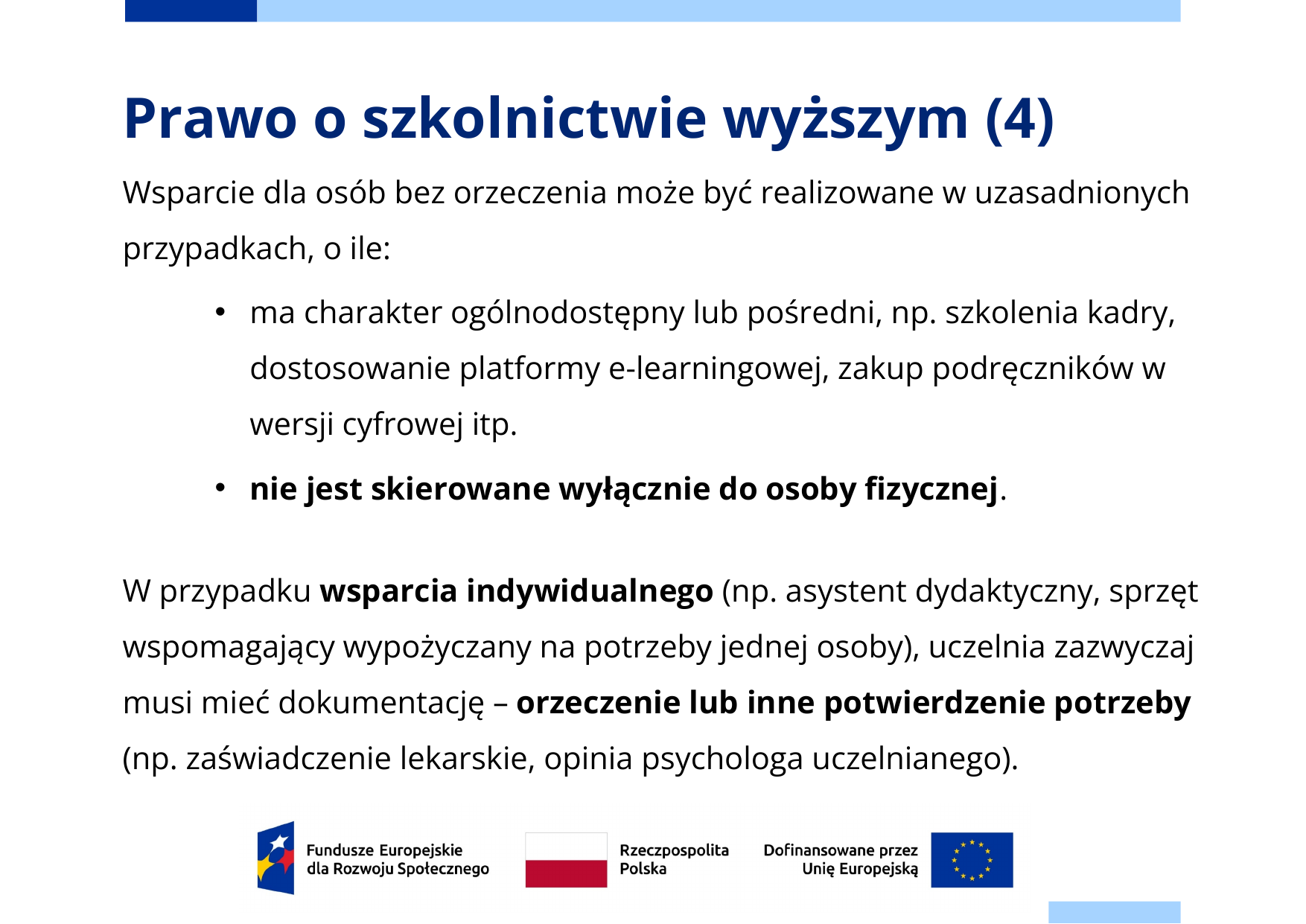

# Prawo o szkolnictwie wyższym (4)
Wsparcie dla osób bez orzeczenia może być realizowane w uzasadnionych przypadkach, o ile:
ma charakter ogólnodostępny lub pośredni, np. szkolenia kadry, dostosowanie platformy e-learningowej, zakup podręczników w wersji cyfrowej itp.
nie jest skierowane wyłącznie do osoby fizycznej.
W przypadku wsparcia indywidualnego (np. asystent dydaktyczny, sprzęt wspomagający wypożyczany na potrzeby jednej osoby), uczelnia zazwyczaj musi mieć dokumentację – orzeczenie lub inne potwierdzenie potrzeby (np. zaświadczenie lekarskie, opinia psychologa uczelnianego).